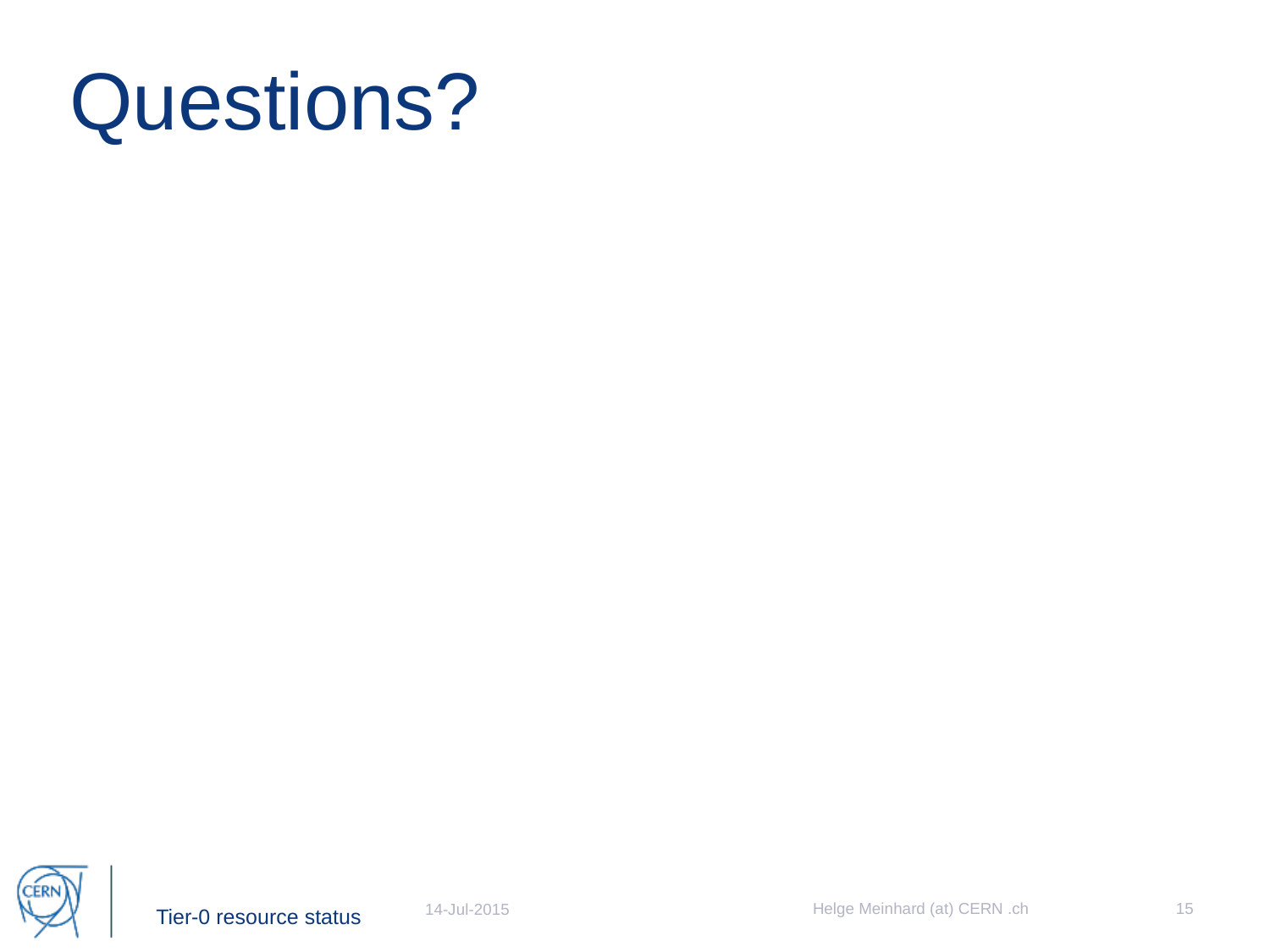

# Questions?

Helge Meinhard (at) CERN .ch
15
14-Jul-2015